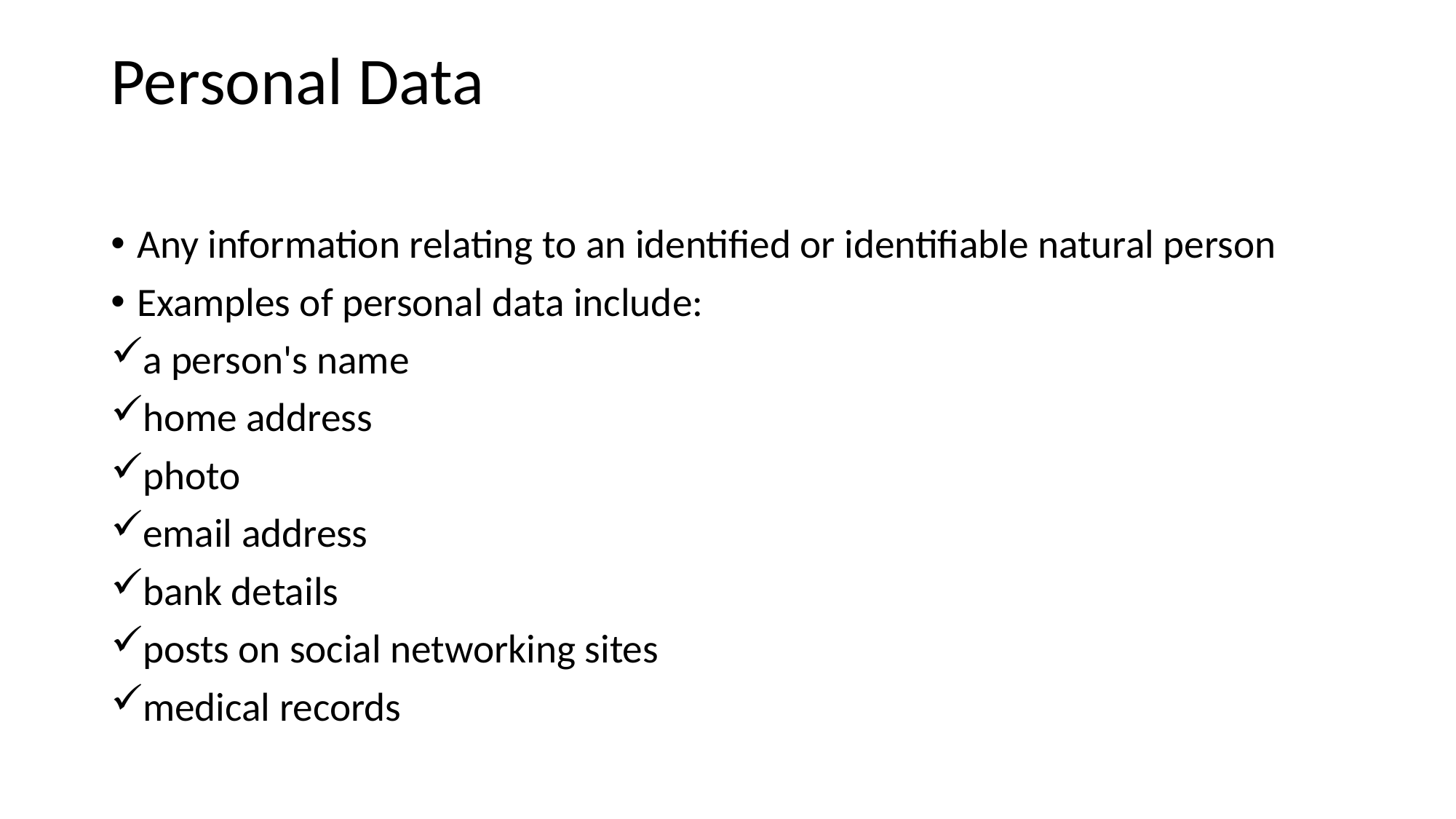

# Personal Data
Any information relating to an identified or identifiable natural person
Examples of personal data include:
a person's name
home address
photo
email address
bank details
posts on social networking sites
medical records